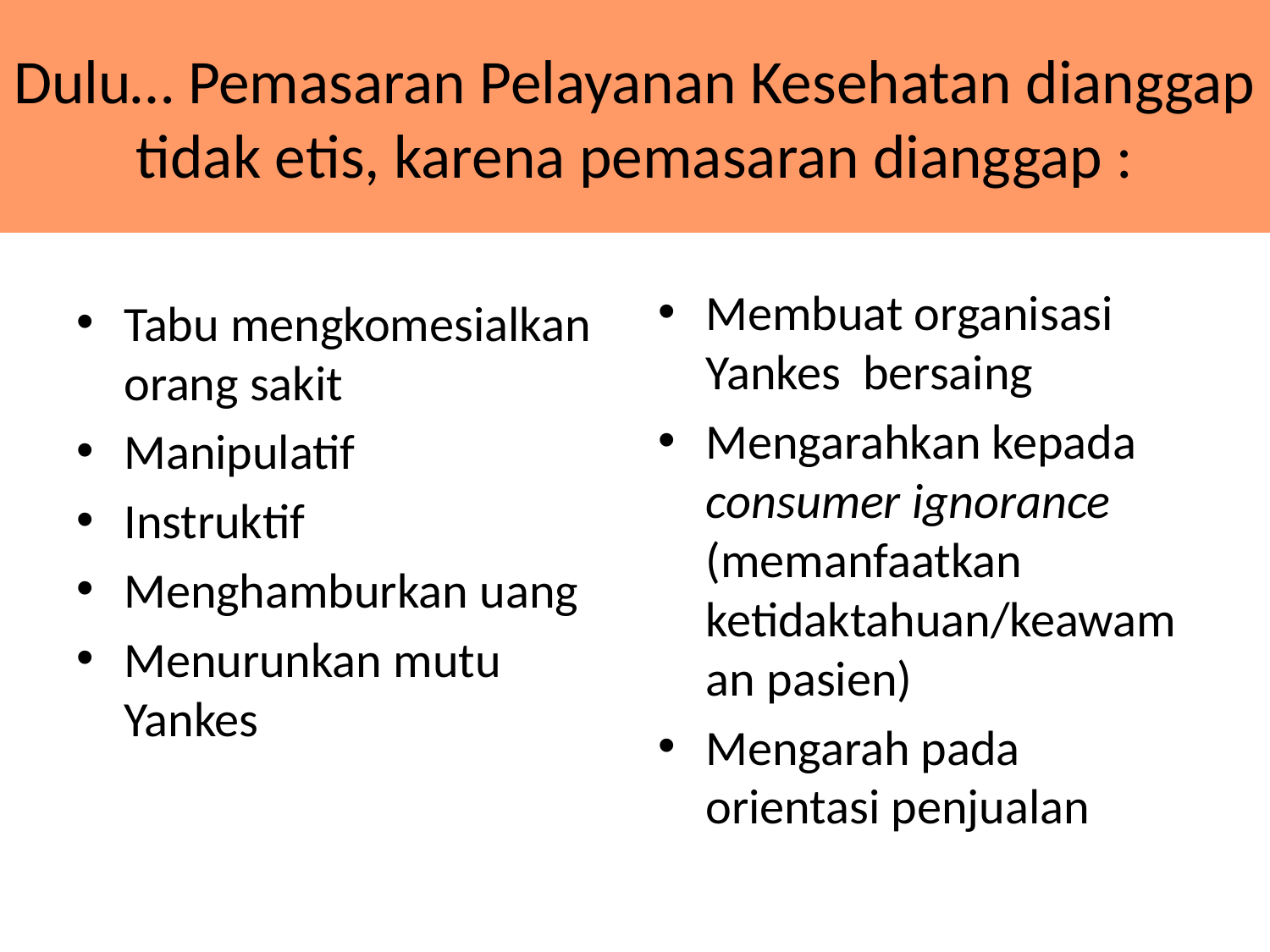

# Dulu… Pemasaran Pelayanan Kesehatan dianggap tidak etis, karena pemasaran dianggap :
Membuat organisasi Yankes  bersaing
Mengarahkan kepada consumer ignorance (memanfaatkan ketidaktahuan/keawaman pasien)
Mengarah pada orientasi penjualan
Tabu mengkomesialkan orang sakit
Manipulatif
Instruktif
Menghamburkan uang
Menurunkan mutu Yankes